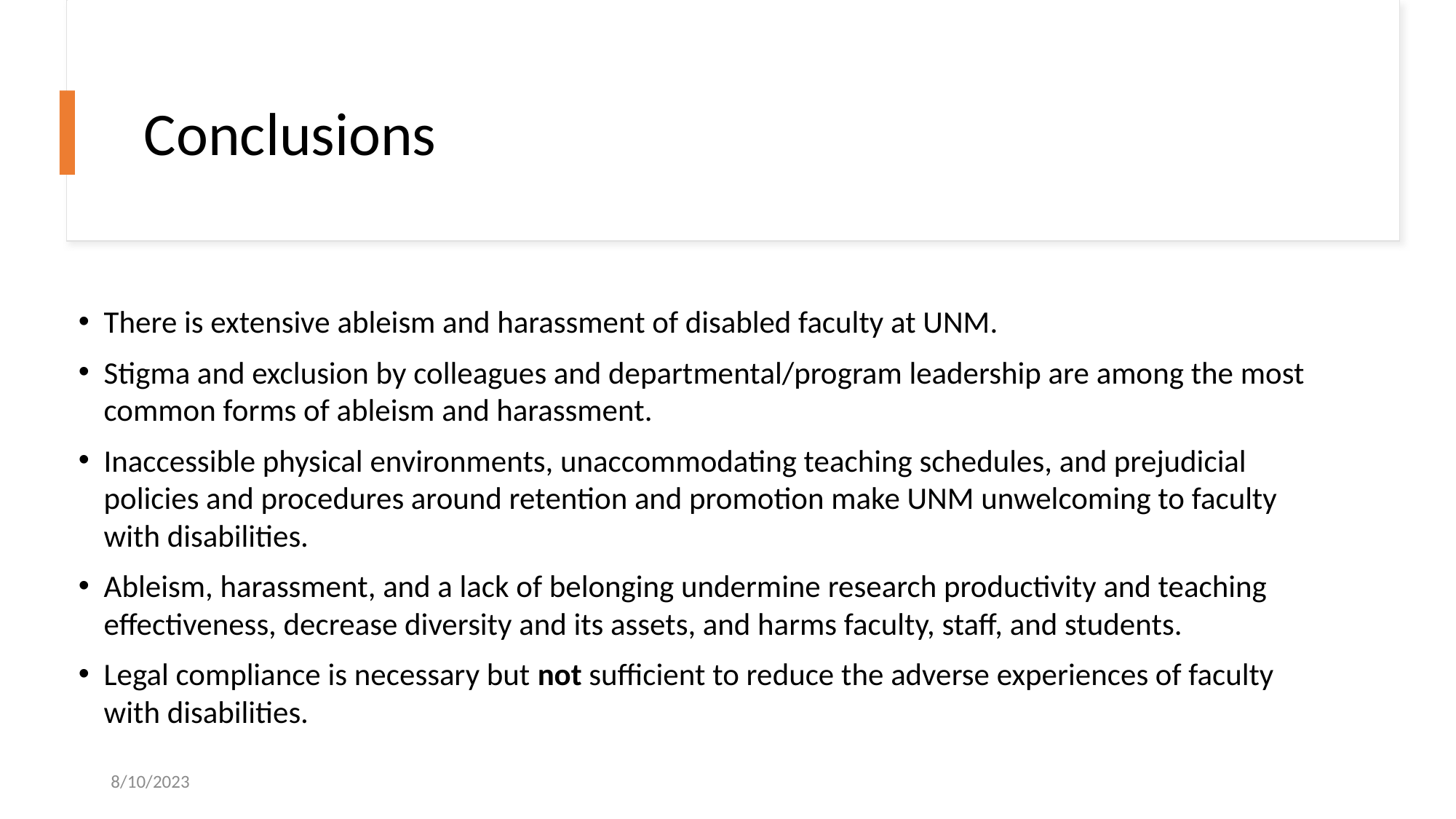

# Conclusions

There is extensive ableism and harassment of disabled faculty at UNM.
Stigma and exclusion by colleagues and departmental/program leadership are among the most common forms of ableism and harassment.
Inaccessible physical environments, unaccommodating teaching schedules, and prejudicial policies and procedures around retention and promotion make UNM unwelcoming to faculty with disabilities.
Ableism, harassment, and a lack of belonging undermine research productivity and teaching effectiveness, decrease diversity and its assets, and harms faculty, staff, and students.
Legal compliance is necessary but not sufficient to reduce the adverse experiences of faculty with disabilities.
8/10/2023
38